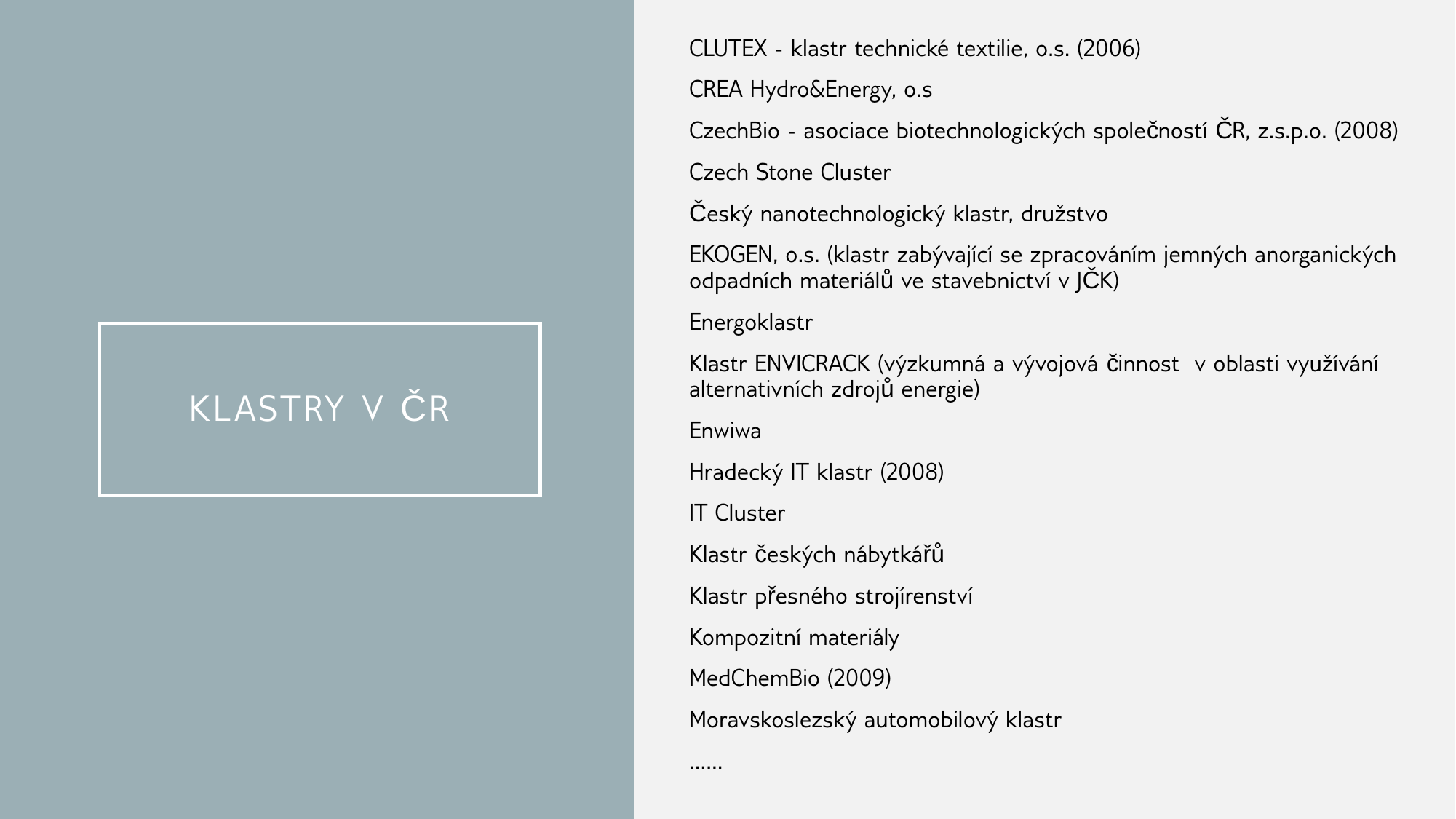

CLUTEX - klastr technické textilie, o.s. (2006)
CREA Hydro&Energy, o.s
CzechBio - asociace biotechnologických společností ČR, z.s.p.o. (2008)
Czech Stone Cluster
Český nanotechnologický klastr, družstvo
EKOGEN, o.s. (klastr zabývající se zpracováním jemných anorganických odpadních materiálů ve stavebnictví v JČK)
Energoklastr
Klastr ENVICRACK (výzkumná a vývojová činnost  v oblasti využívání alternativních zdrojů energie)
Enwiwa
Hradecký IT klastr (2008)
IT Cluster
Klastr českých nábytkářů
Klastr přesného strojírenství
Kompozitní materiály
MedChemBio (2009)
Moravskoslezský automobilový klastr
……

# Klastry v ČR